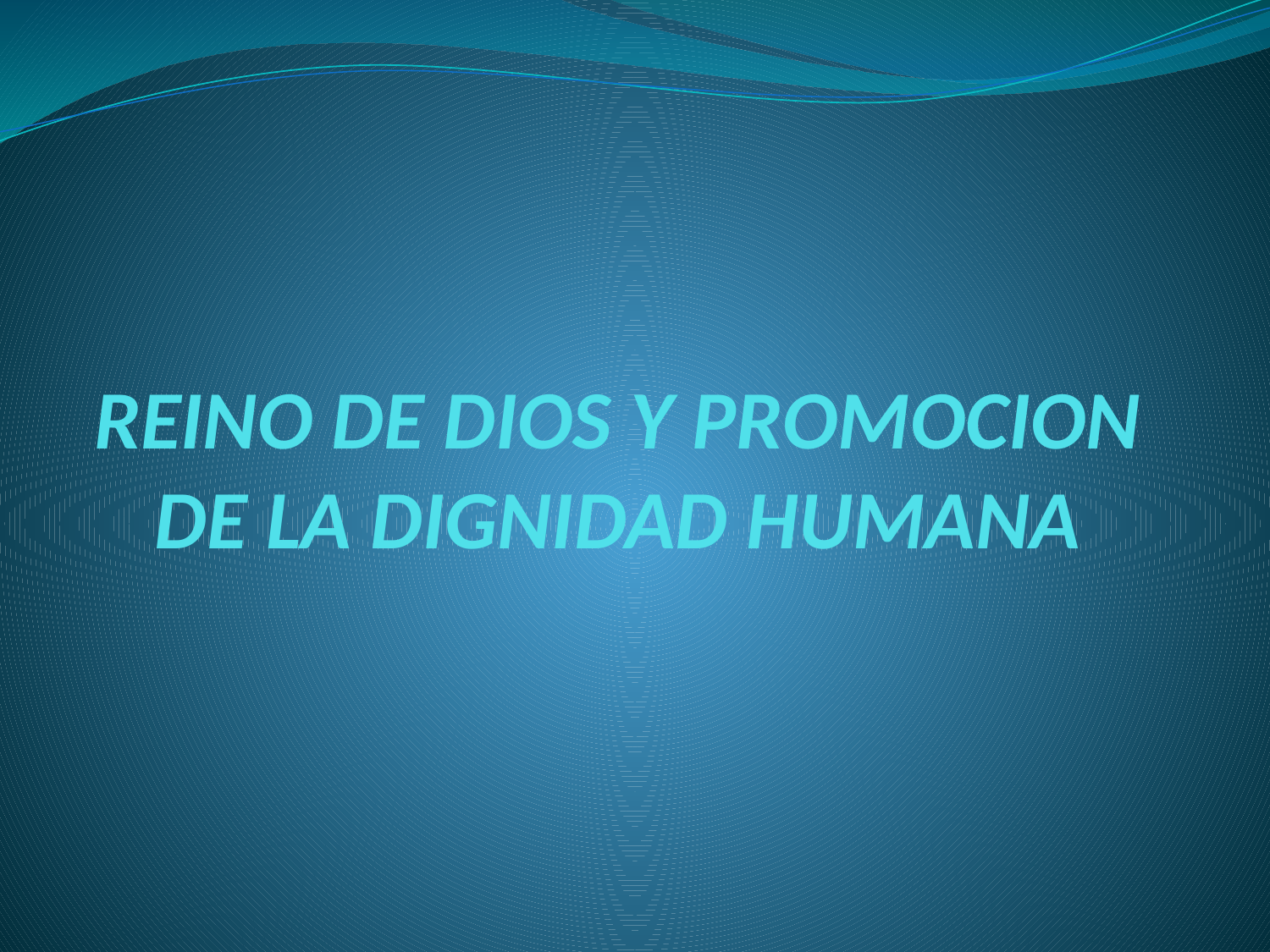

# REINO DE DIOS Y PROMOCION DE LA DIGNIDAD HUMANA